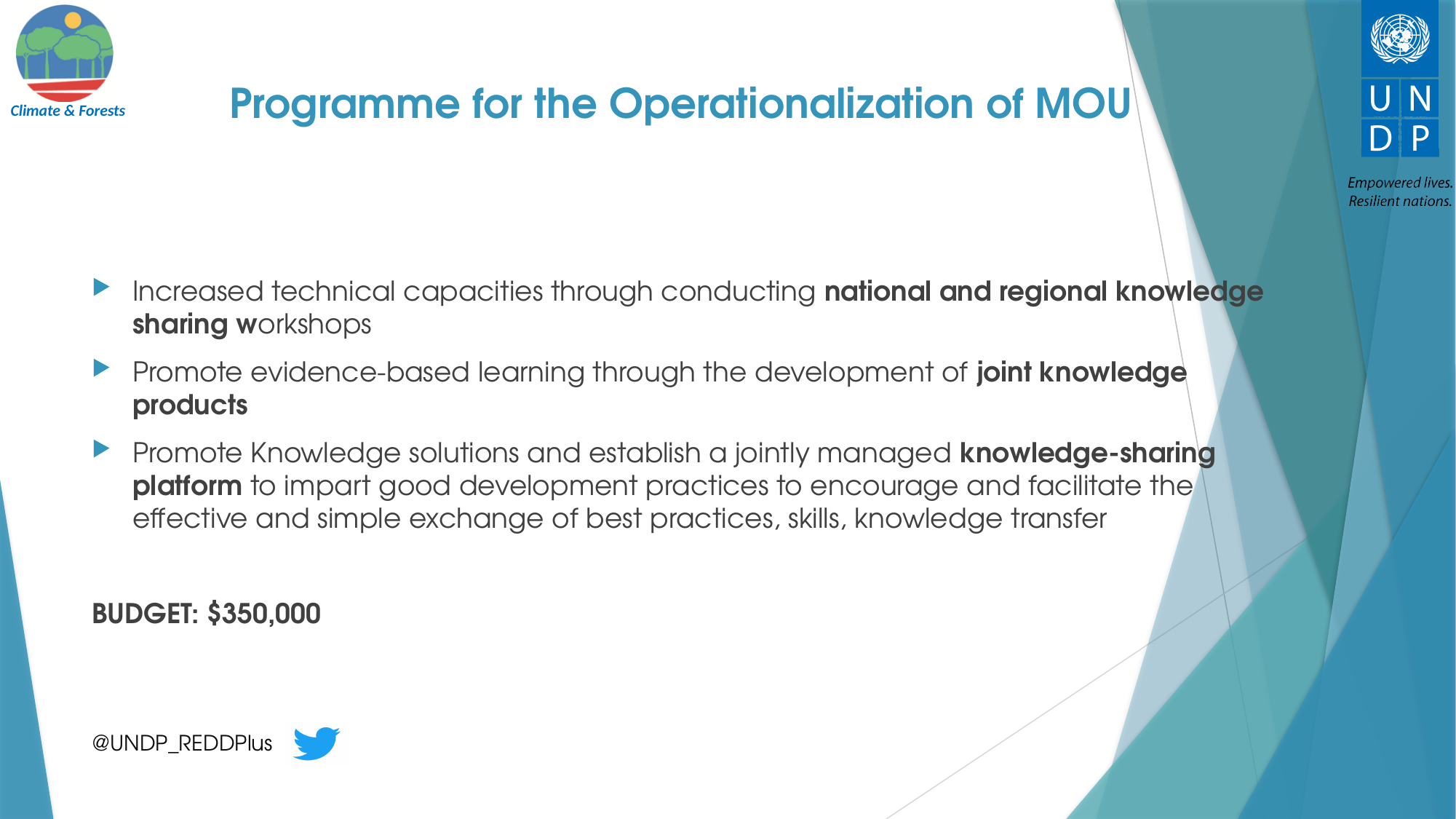

# Programme for the Operationalization of MOU

Increased technical capacities through conducting national and regional knowledge sharing workshops
Promote evidence-based learning through the development of joint knowledge products
Promote Knowledge solutions and establish a jointly managed knowledge-sharing platform to impart good development practices to encourage and facilitate the effective and simple exchange of best practices, skills, knowledge transfer

BUDGET: $350,000

@UNDP_REDDPlus